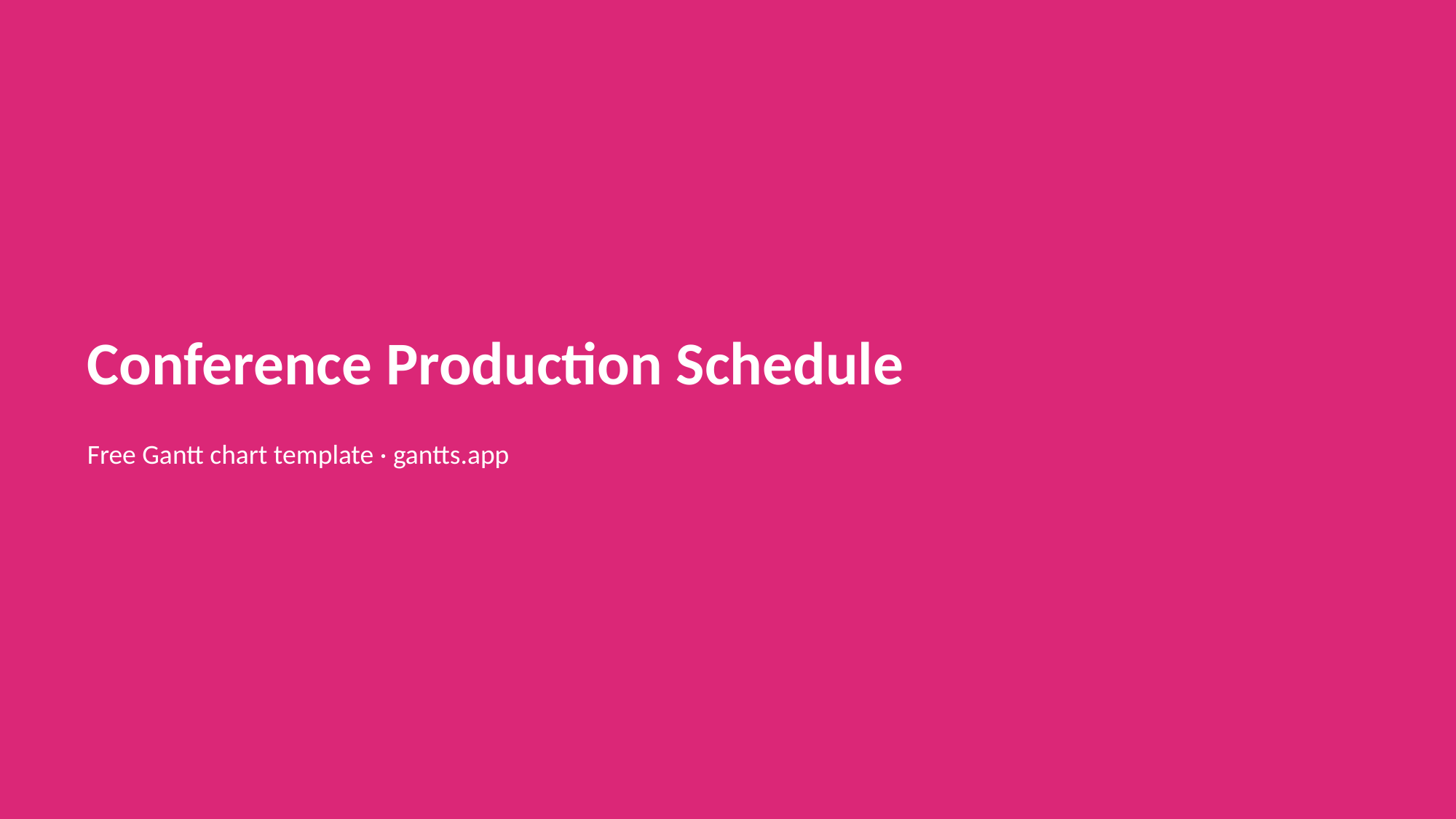

Conference Production Schedule
Free Gantt chart template · gantts.app